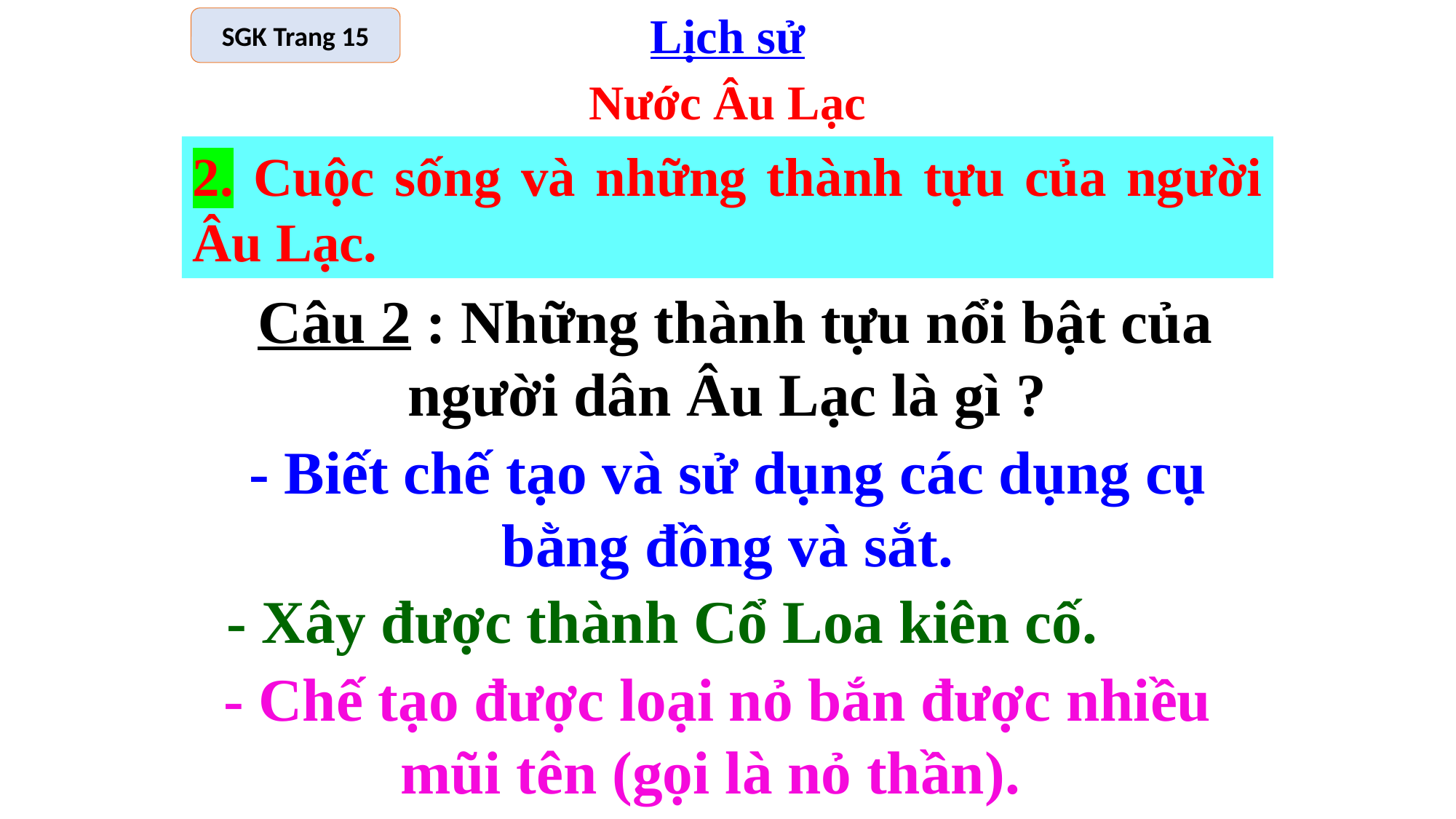

Lịch sử
SGK Trang 15
Nước Âu Lạc
2. Cuộc sống và những thành tựu của người Âu Lạc.
 Câu 2 : Những thành tựu nổi bật của người dân Âu Lạc là gì ?
- Biết chế tạo và sử dụng các dụng cụ bằng đồng và sắt.
- Xây được thành Cổ Loa kiên cố.
- Chế tạo được loại nỏ bắn được nhiều mũi tên (gọi là nỏ thần).